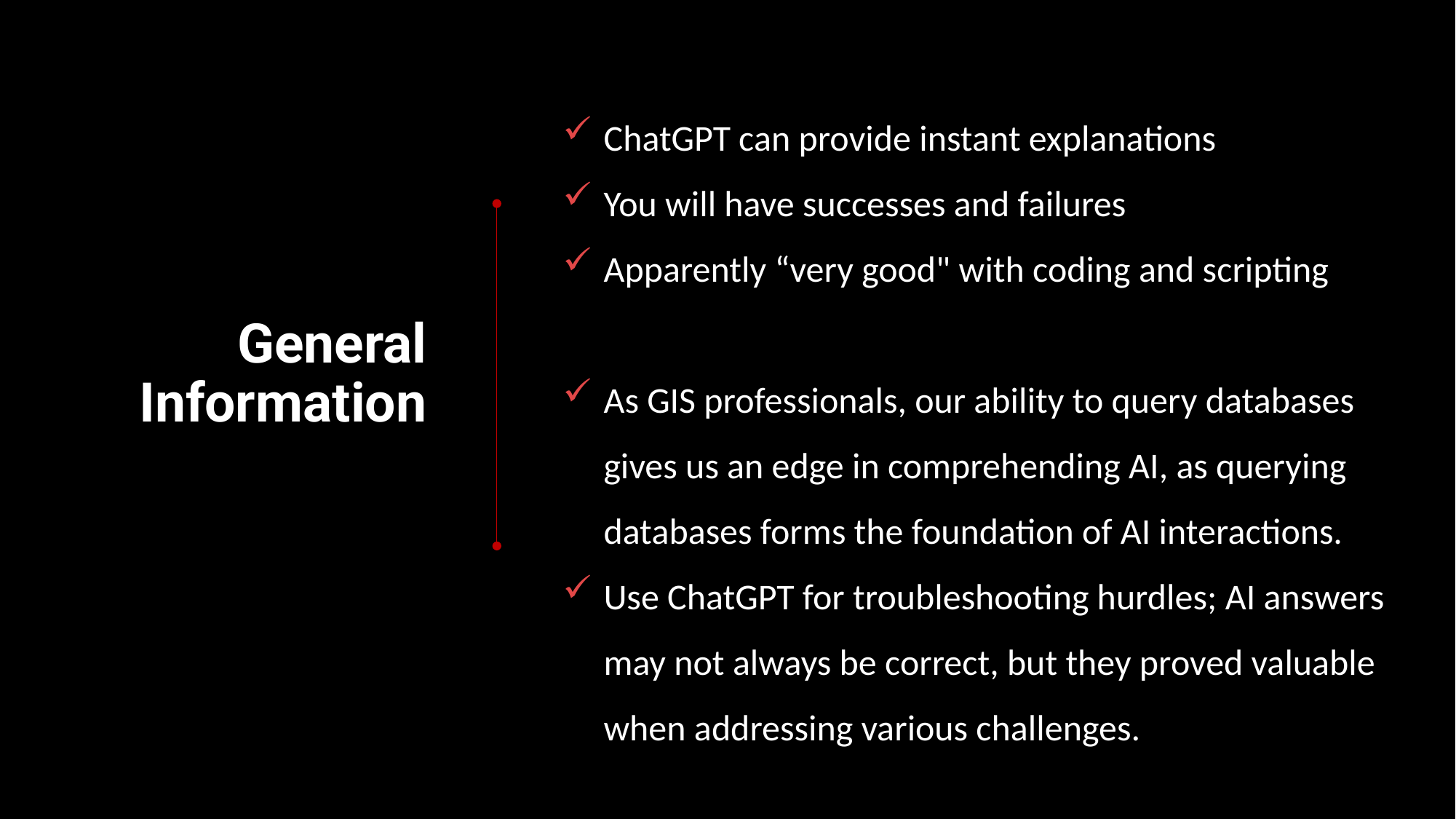

ChatGPT can provide instant explanations
You will have successes and failures
Apparently “very good" with coding and scripting

As GIS professionals, our ability to query databases gives us an edge in comprehending AI, as querying databases forms the foundation of AI interactions.
Use ChatGPT for troubleshooting hurdles; AI answers may not always be correct, but they proved valuable when addressing various challenges.
General Information